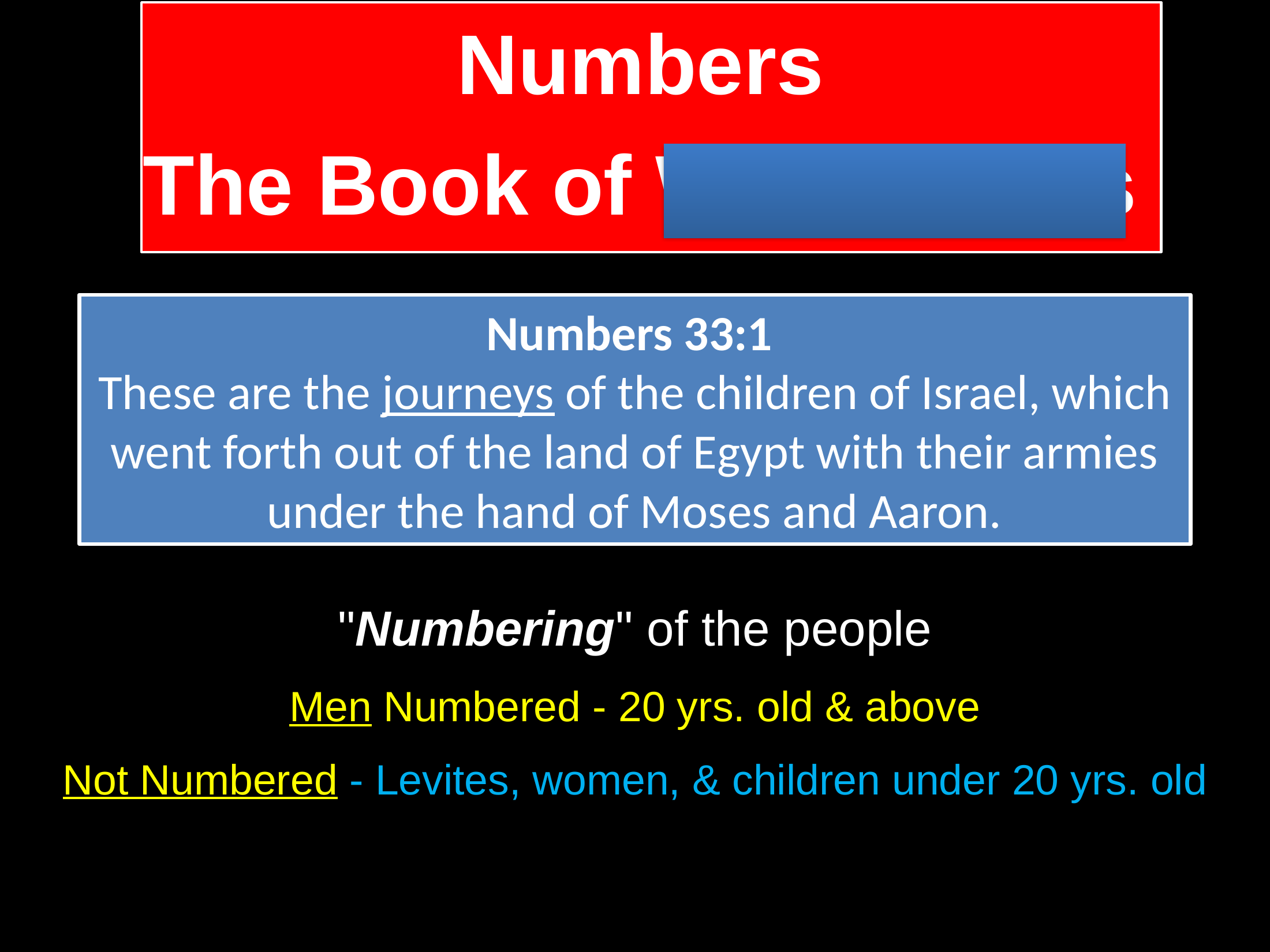

Numbers
The Book of Wanderings

Numbers 33:1
These are the journeys of the children of Israel, which went forth out of the land of Egypt with their armies under the hand of Moses and Aaron.
"Numbering" of the people

Men Numbered - 20 yrs. old & above

Not Numbered - Levites, women, & children under 20 yrs. old